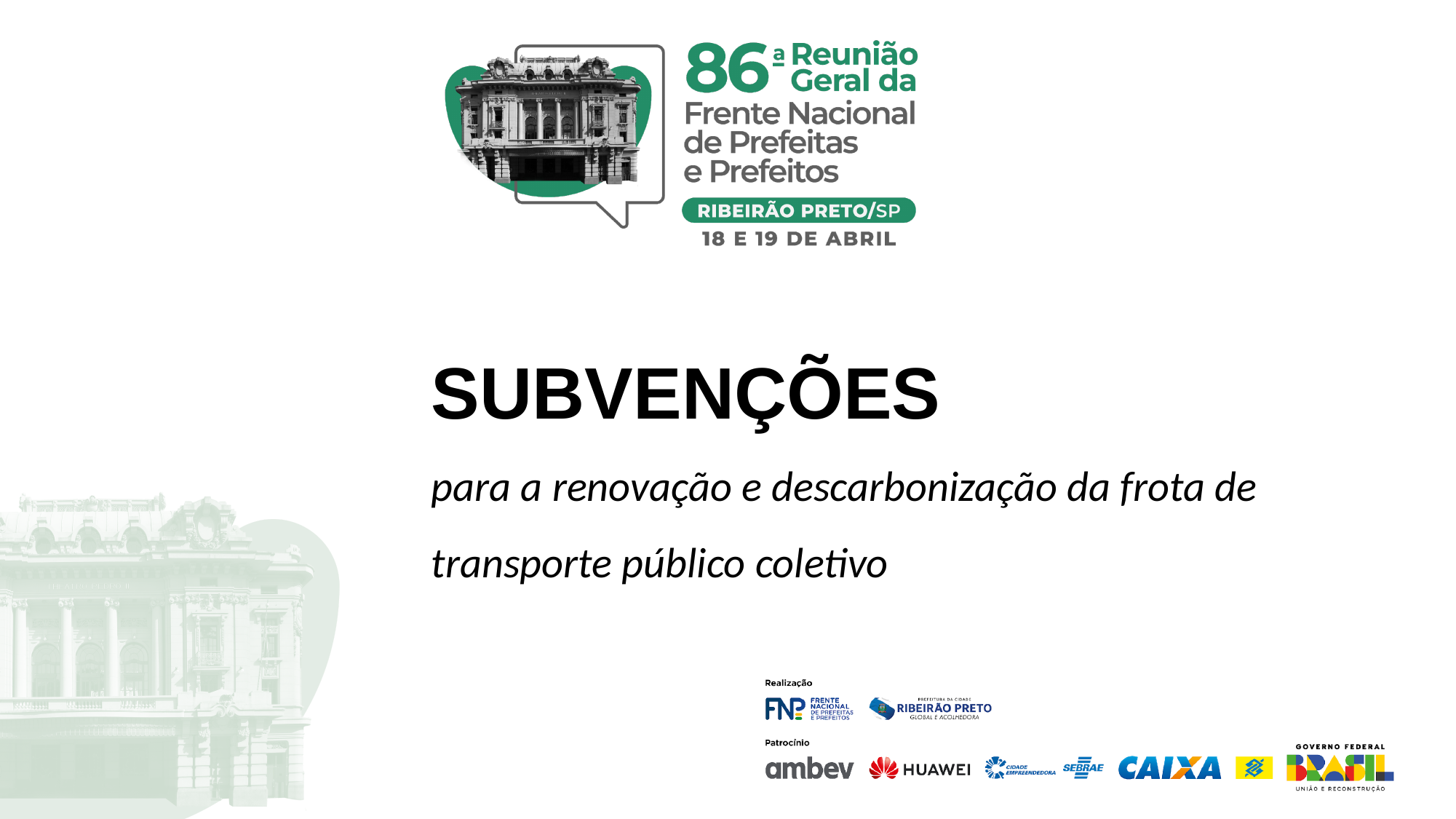

SUBVENÇÕES
para a renovação e descarbonização da frota de transporte público coletivo